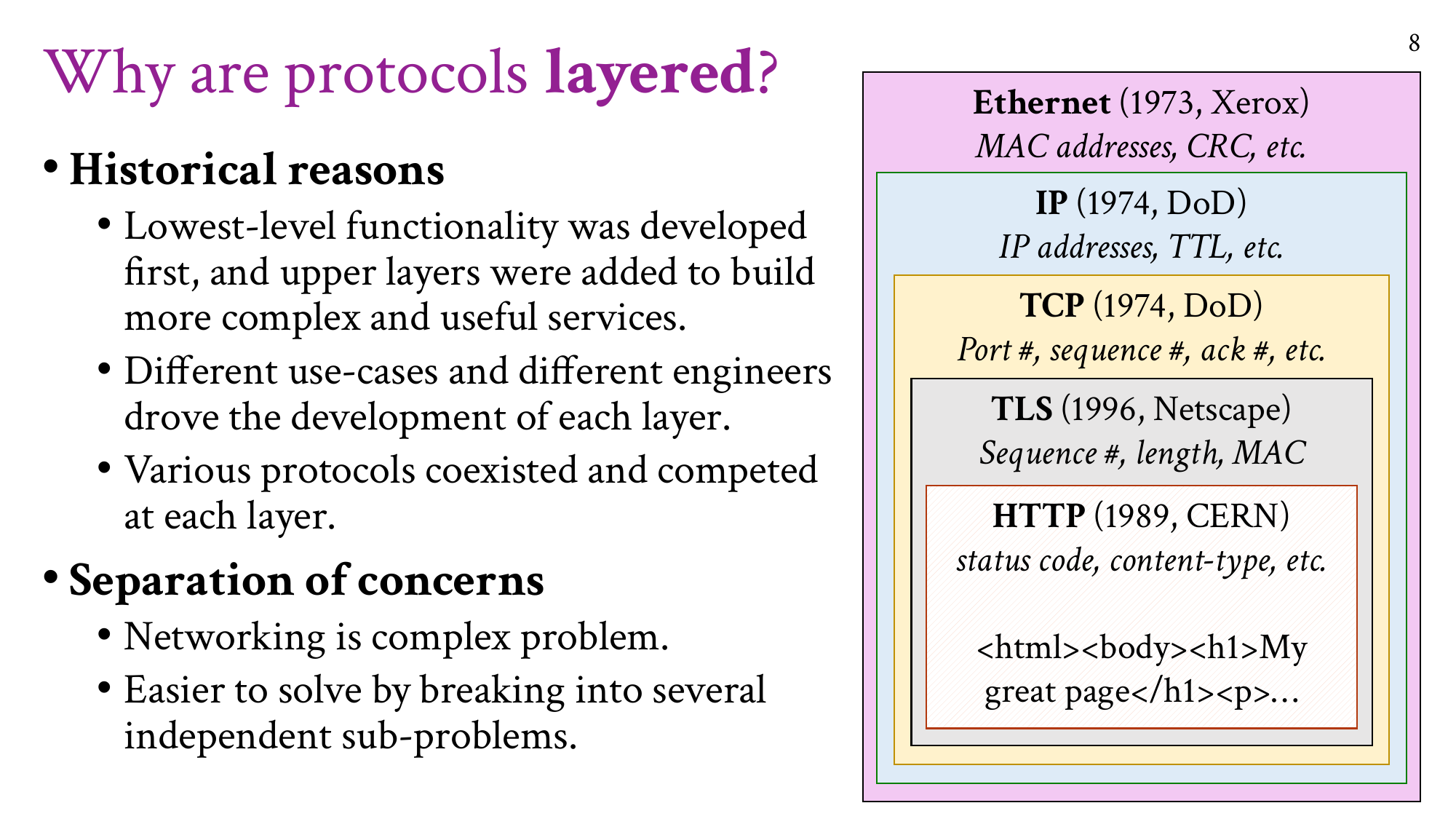

# Why are protocols layered?
Ethernet (1973, Xerox)
MAC addresses, CRC, etc.

Ethernet payload
Historical reasons
Lowest-level functionality was developed first, and upper layers were added to build more complex and useful services.
Different use-cases and different engineers drove the development of each layer.
Various protocols coexisted and competed at each layer.
Separation of concerns
Networking is complex problem.
Easier to solve by breaking into several independent sub-problems.

IP (1974, DoD)
IP addresses, TTL, etc.

IP payload
TCP (1974, DoD)
Port #, sequence #, ack #, etc.

TCP payload
TLS (1996, Netscape)
Sequence #, length, MAC

TLS payload
HTTP (1989, CERN)
status code, content-type, etc.

<html><body><h1>My great page</h1><p>…